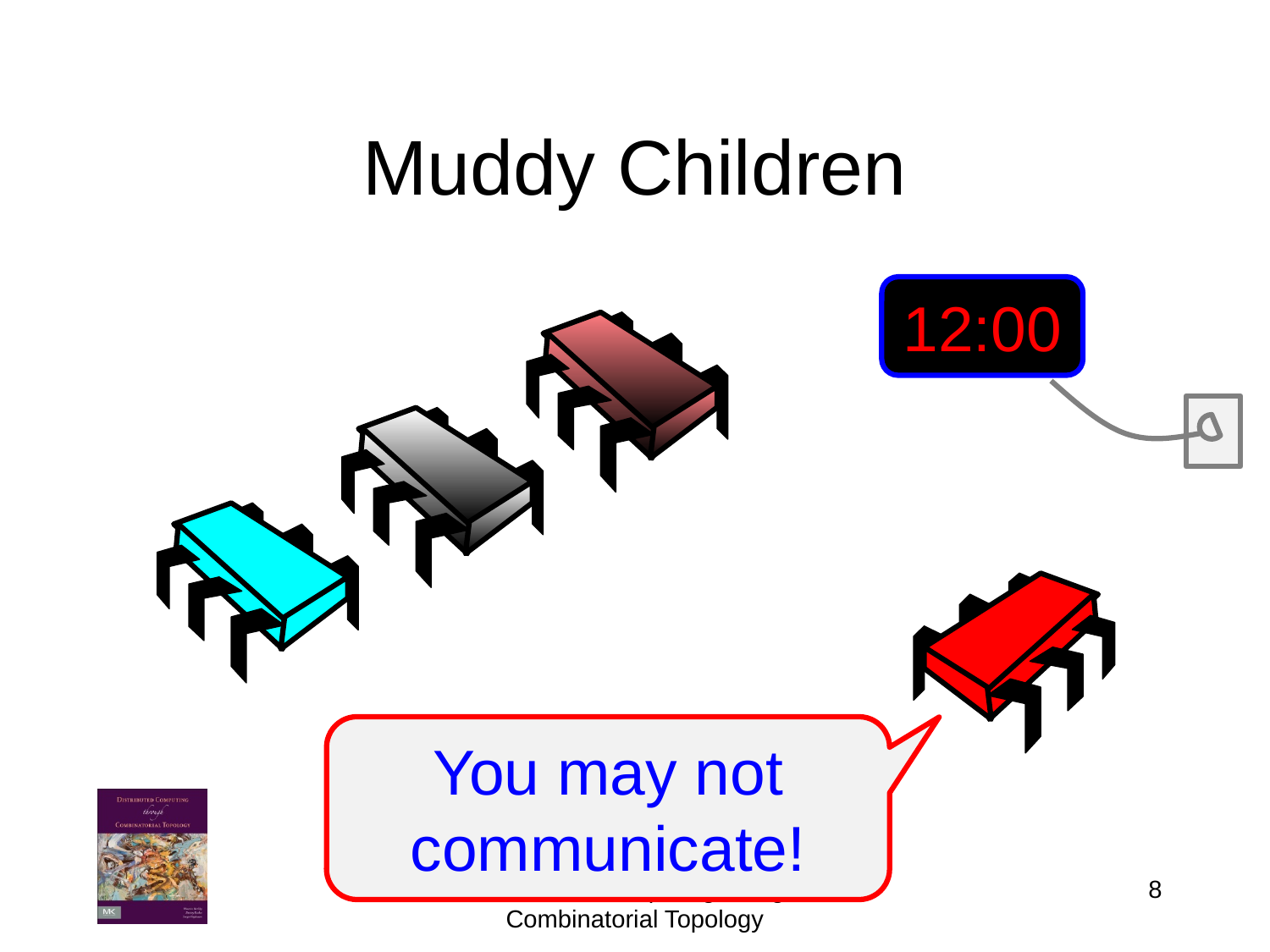

# Muddy Children
12:00

You may not communicate!
8
Distributed Computing though Combinatorial Topology